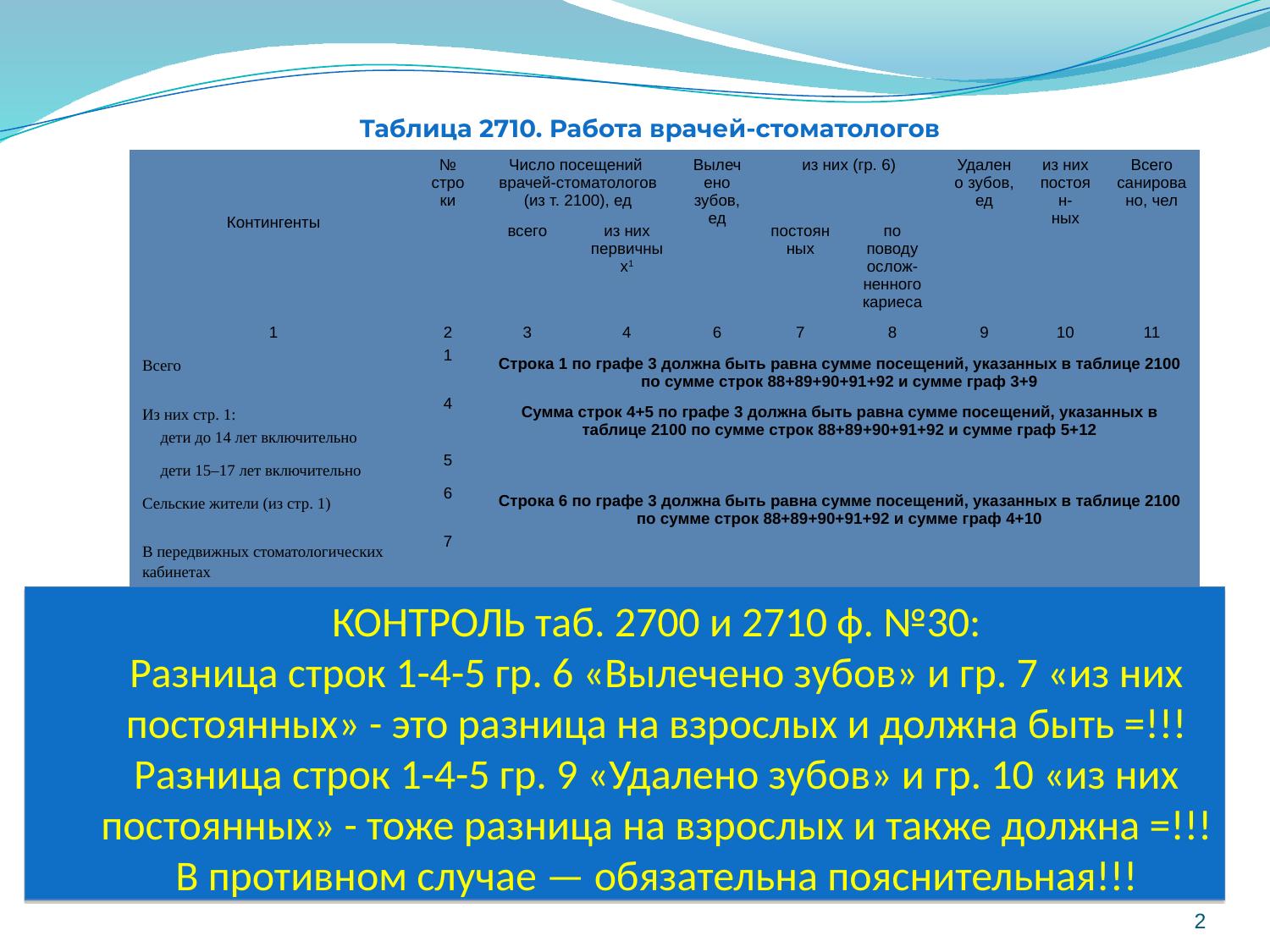

Таблица 2710. Работа врачей-стоматологов
| Контингенты | № строки | Число посещений врачей-стоматологов (из т. 2100), ед |  | Вылечено зубов, ед | из них (гр. 6) |  | Удалено зубов, ед | из них постоян- ных | Всего санировано, чел |
| --- | --- | --- | --- | --- | --- | --- | --- | --- | --- |
|  |  | всего | из них первичных1 |  | постоянных | по поводу ослож-ненного кариеса |  |  |  |
| 1 | 2 | 3 | 4 | 6 | 7 | 8 | 9 | 10 | 11 |
| Всего | 1 | Строка 1 по графе 3 должна быть равна сумме посещений, указанных в таблице 2100 по сумме строк 88+89+90+91+92 и сумме граф 3+9 |  |  |  |  |  |  |  |
| Из них стр. 1: дети до 14 лет включительно | 4 | Сумма строк 4+5 по графе 3 должна быть равна сумме посещений, указанных в таблице 2100 по сумме строк 88+89+90+91+92 и сумме граф 5+12 |  |  |  |  |  |  |  |
| дети 15–17 лет включительно | 5 |  |  |  |  |  |  |  |  |
| Сельские жители (из стр. 1) | 6 | Строка 6 по графе 3 должна быть равна сумме посещений, указанных в таблице 2100 по сумме строк 88+89+90+91+92 и сумме граф 4+10 |  |  |  |  |  |  |  |
| В передвижных стоматологических кабинетах | 7 |  |  |  |  |  |  |  |  |
КОНТРОЛЬ таб. 2700 и 2710 ф. №30:
Разница строк 1-4-5 гр. 6 «Вылечено зубов» и гр. 7 «из них постоянных» - это разница на взрослых и должна быть =!!!
Разница строк 1-4-5 гр. 9 «Удалено зубов» и гр. 10 «из них постоянных» - тоже разница на взрослых и также должна =!!!
В противном случае — обязательна пояснительная!!!
2